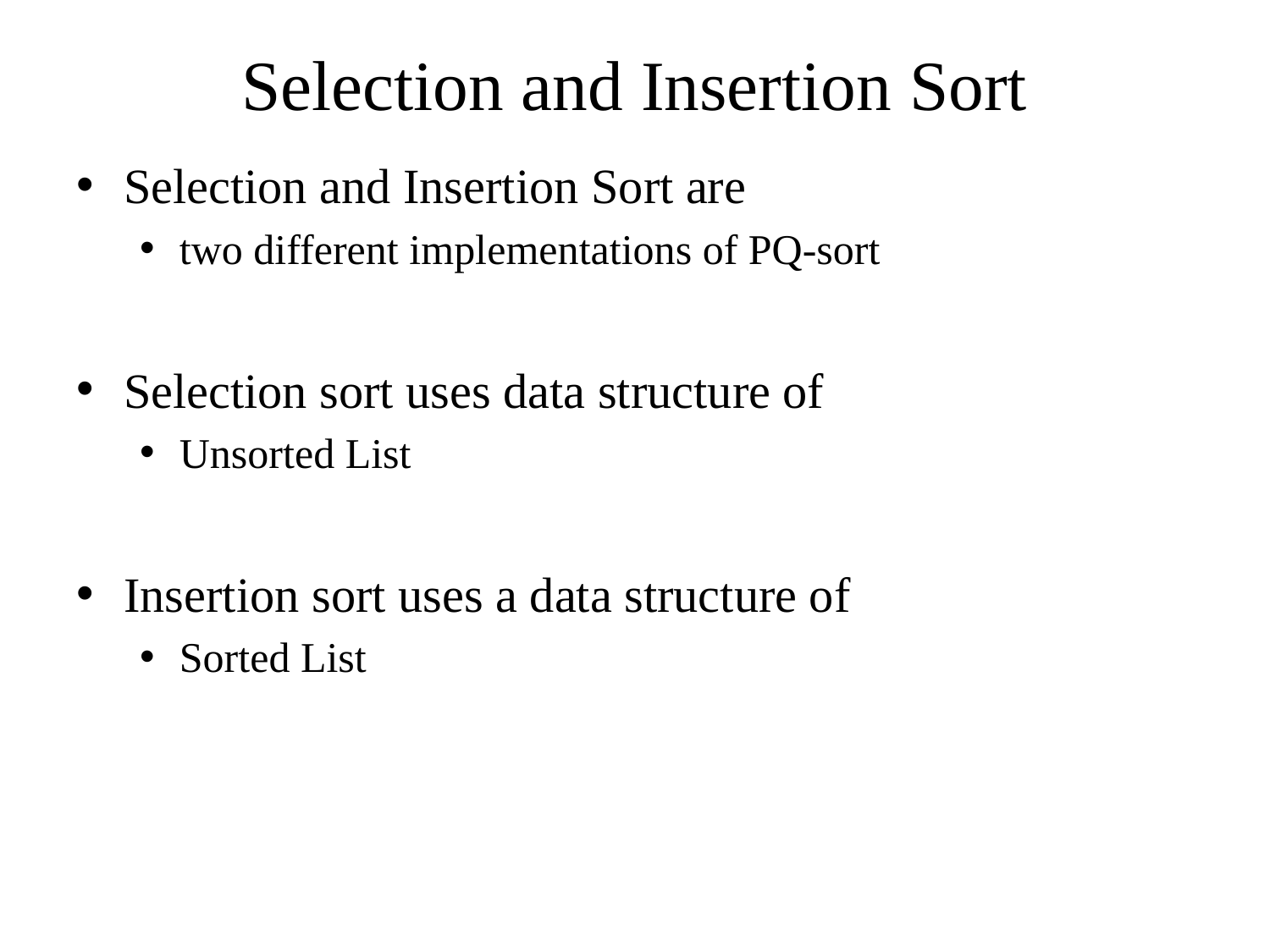

# Selection and Insertion Sort
Selection and Insertion Sort are
two different implementations of PQ-sort

Selection sort uses data structure of
Unsorted List

Insertion sort uses a data structure of
Sorted List